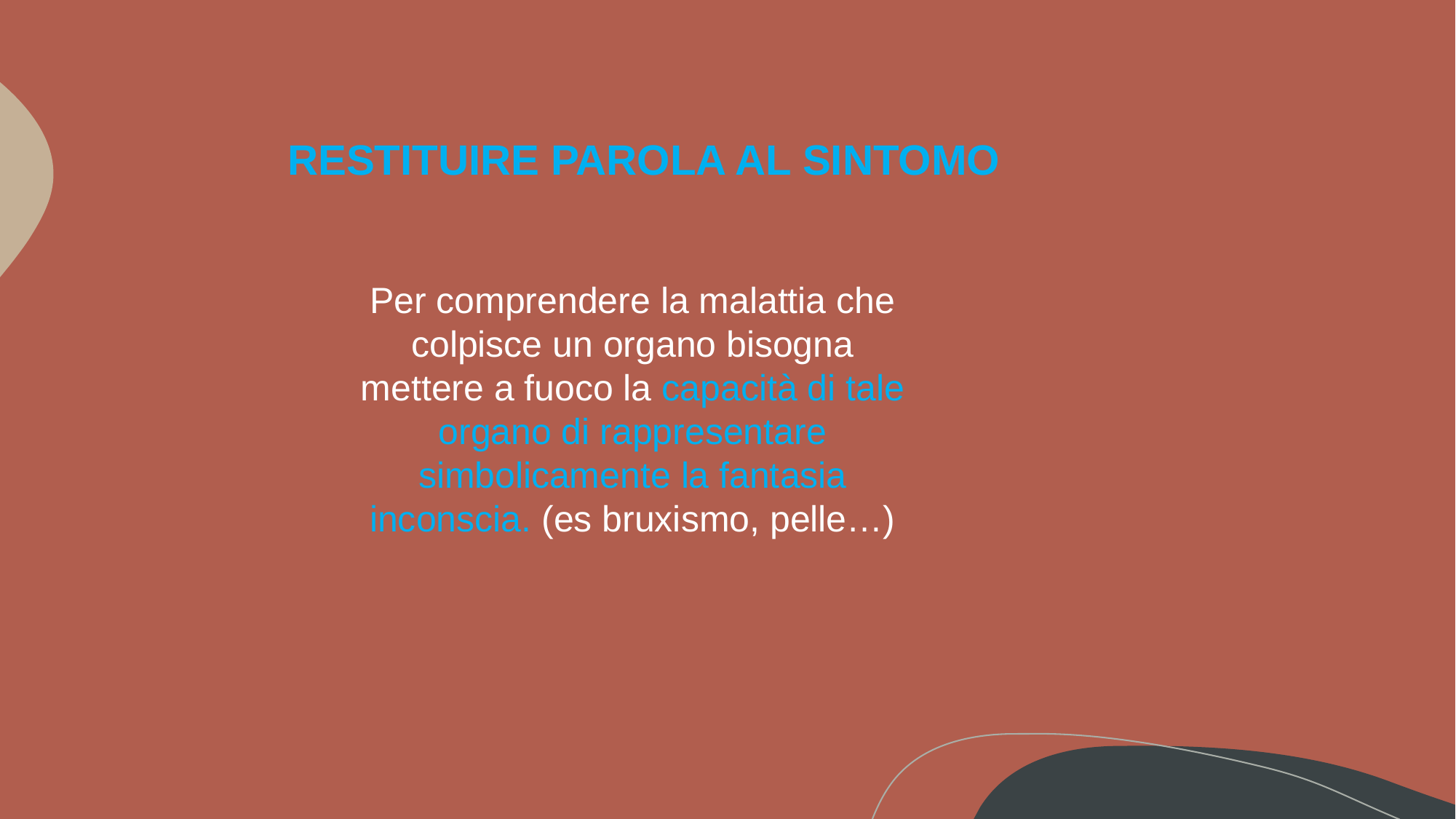

RESTITUIRE PAROLA AL SINTOMO
Per comprendere la malattia che colpisce un organo bisogna mettere a fuoco la capacità di tale organo di rappresentare simbolicamente la fantasia inconscia. (es bruxismo, pelle…)